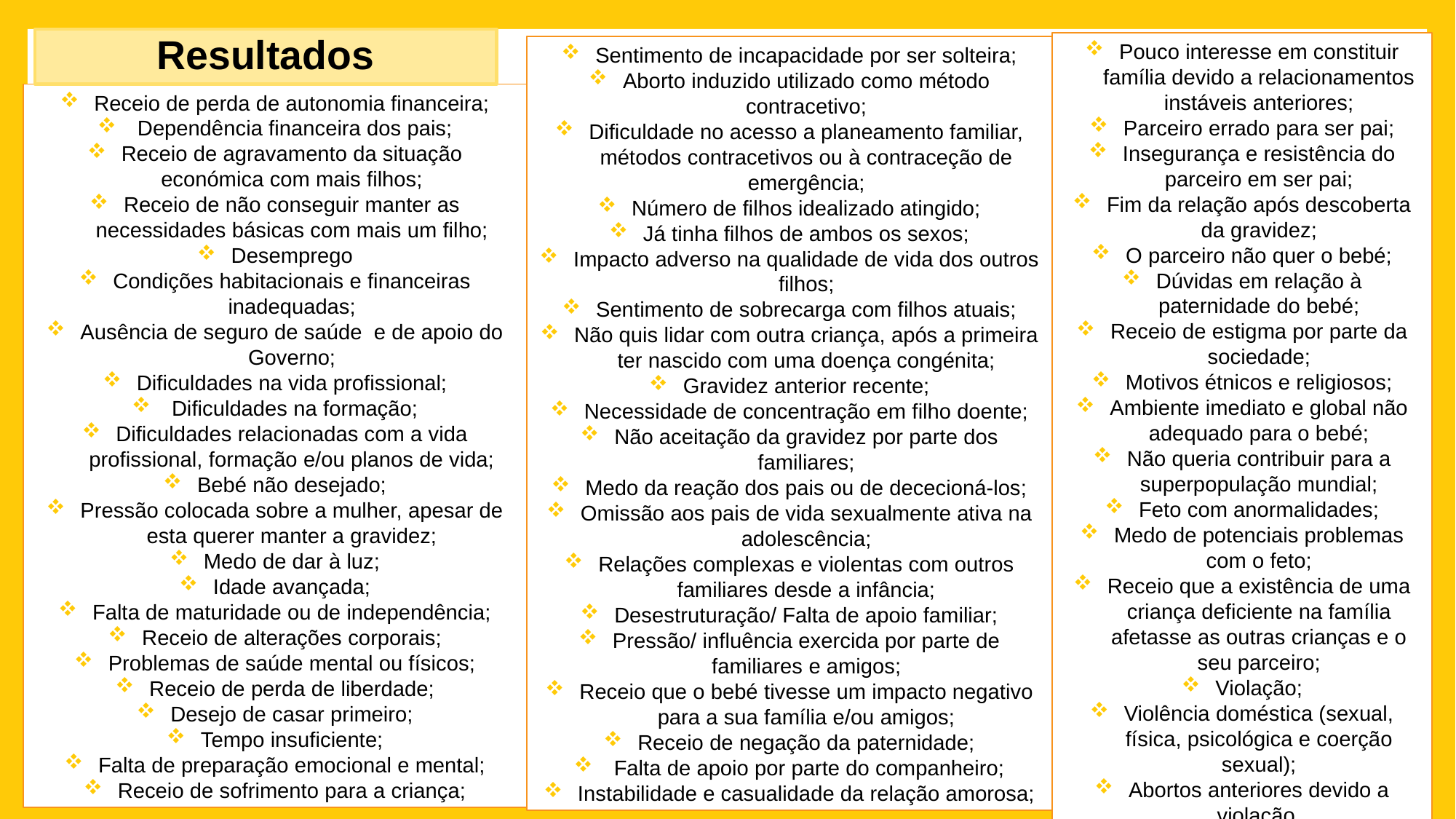

Resultados
Pouco interesse em constituir família devido a relacionamentos instáveis anteriores;
Parceiro errado para ser pai;
Insegurança e resistência do parceiro em ser pai;
Fim da relação após descoberta da gravidez;
O parceiro não quer o bebé;
Dúvidas em relação à paternidade do bebé;
Receio de estigma por parte da sociedade;
Motivos étnicos e religiosos;
Ambiente imediato e global não adequado para o bebé;
Não queria contribuir para a superpopulação mundial;
Feto com anormalidades;
Medo de potenciais problemas com o feto;
Receio que a existência de uma criança deficiente na família afetasse as outras crianças e o seu parceiro;
Violação;
Violência doméstica (sexual, física, psicológica e coerção sexual);
Abortos anteriores devido a violação.
Sentimento de incapacidade por ser solteira;
Aborto induzido utilizado como método contracetivo;
Dificuldade no acesso a planeamento familiar, métodos contracetivos ou à contraceção de emergência;
Número de filhos idealizado atingido;
Já tinha filhos de ambos os sexos;
Impacto adverso na qualidade de vida dos outros filhos;
Sentimento de sobrecarga com filhos atuais;
Não quis lidar com outra criança, após a primeira ter nascido com uma doença congénita;
Gravidez anterior recente;
Necessidade de concentração em filho doente;
Não aceitação da gravidez por parte dos familiares;
Medo da reação dos pais ou de dececioná-los;
Omissão aos pais de vida sexualmente ativa na adolescência;
Relações complexas e violentas com outros familiares desde a infância;
Desestruturação/ Falta de apoio familiar;
Pressão/ influência exercida por parte de familiares e amigos;
Receio que o bebé tivesse um impacto negativo para a sua família e/ou amigos;
Receio de negação da paternidade;
 Falta de apoio por parte do companheiro;
Instabilidade e casualidade da relação amorosa;
Receio de perda de autonomia financeira;
 Dependência financeira dos pais;
Receio de agravamento da situação económica com mais filhos;
Receio de não conseguir manter as necessidades básicas com mais um filho;
Desemprego
Condições habitacionais e financeiras inadequadas;
Ausência de seguro de saúde  e de apoio do Governo;
Dificuldades na vida profissional;
 Dificuldades na formação;
Dificuldades relacionadas com a vida profissional, formação e/ou planos de vida;
Bebé não desejado;
Pressão colocada sobre a mulher, apesar de esta querer manter a gravidez;
Medo de dar à luz;
Idade avançada;
Falta de maturidade ou de independência;
Receio de alterações corporais;
Problemas de saúde mental ou físicos;
Receio de perda de liberdade;
Desejo de casar primeiro;
Tempo insuficiente;
Falta de preparação emocional e mental;
Receio de sofrimento para a criança;